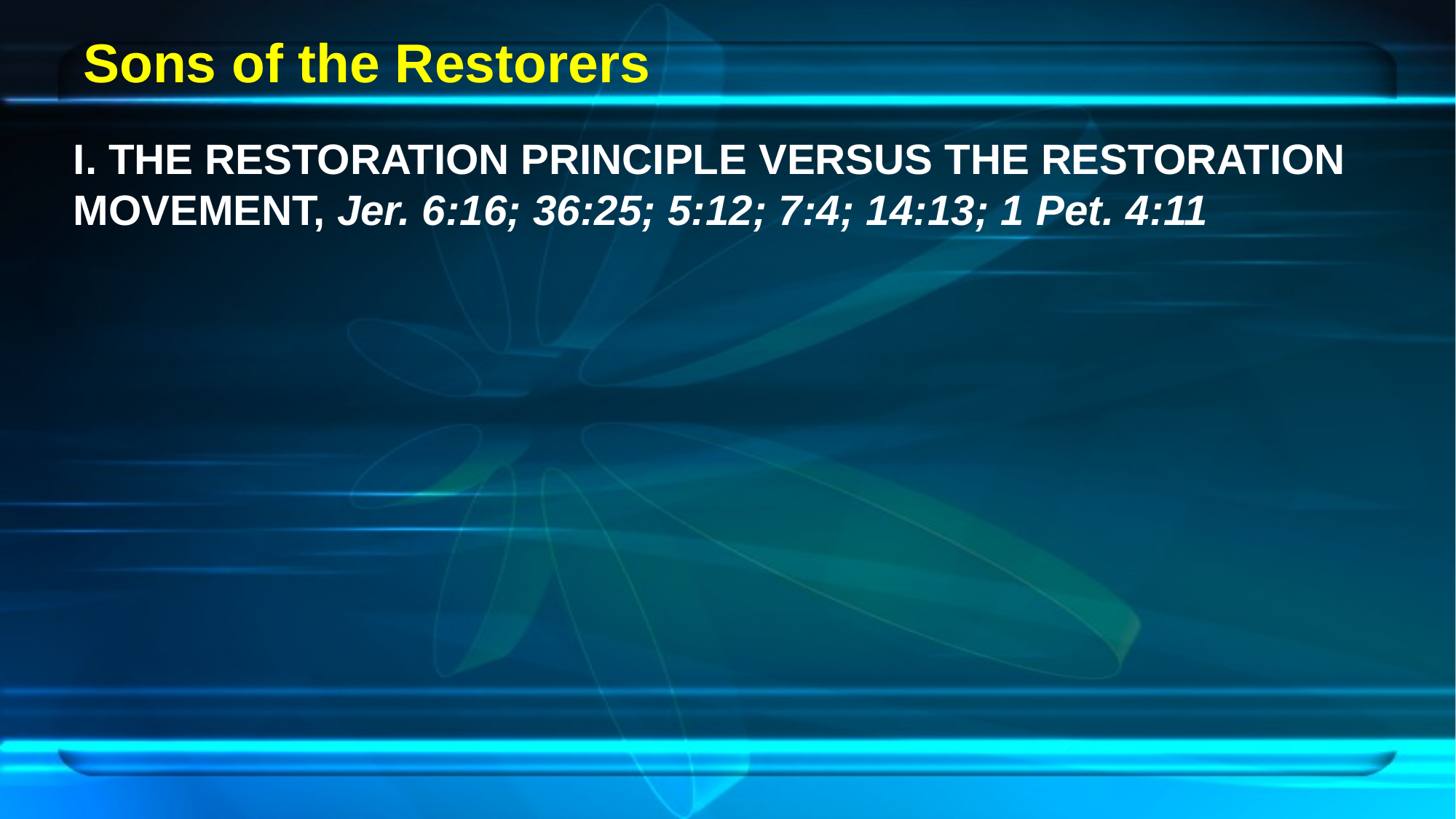

Sons of the Restorers
I. THE RESTORATION PRINCIPLE VERSUS THE RESTORATION MOVEMENT, Jer. 6:16; 36:25; 5:12; 7:4; 14:13; 1 Pet. 4:11